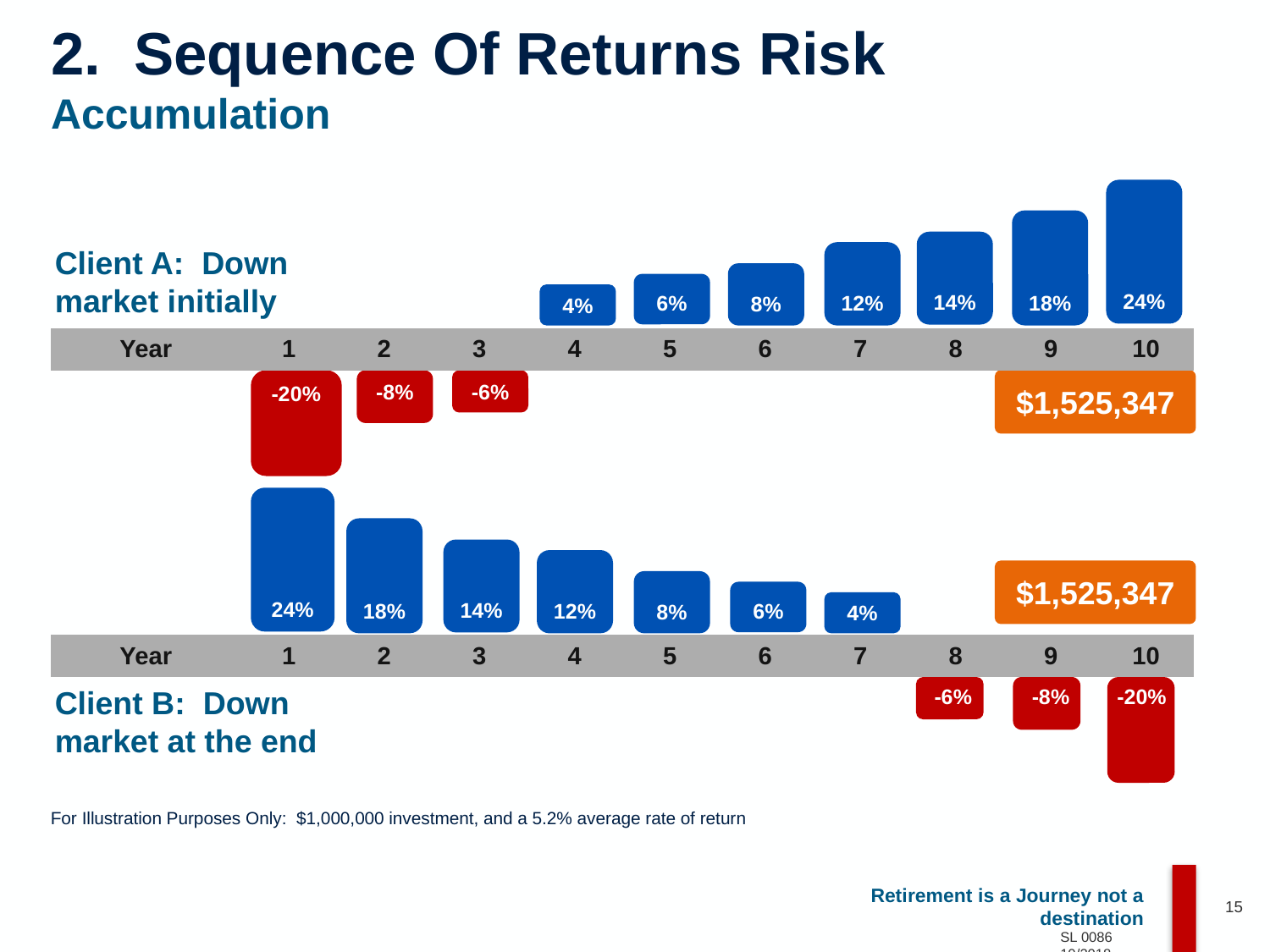

# 2.  Sequence Of Returns Risk Accumulation
24%
18%
14%
Client A:  Down market initially
12%
8%
6%
4%
| Year | 1 | 2 | 3 | 4 | 5 | 6 | 7 | 8 | 9 | 10 |
| --- | --- | --- | --- | --- | --- | --- | --- | --- | --- | --- |
-20%
-8%
-6%
$1,525,347
24%
18%
14%
12%
$1,525,347
8%
6%
4%
| Year | 1 | 2 | 3 | 4 | 5 | 6 | 7 | 8 | 9 | 10 |
| --- | --- | --- | --- | --- | --- | --- | --- | --- | --- | --- |
Client B:  Down market at the end
-6%

-8%

-20%

For Illustration Purposes Only:  $1,000,000 investment, and a 5.2% average rate of return
15
SL 0086  10/2018